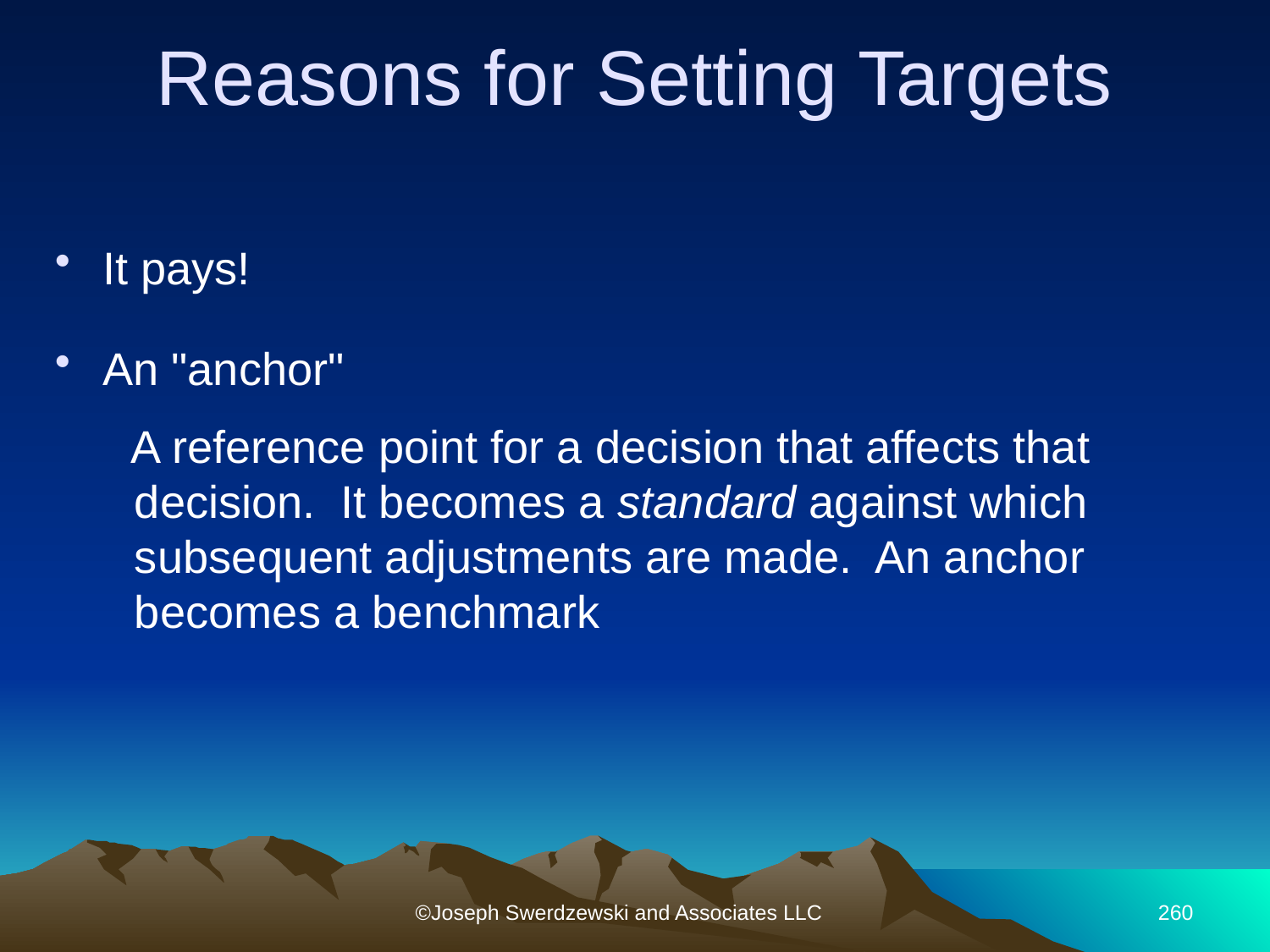

Reasons for Setting Targets
It pays!
An "anchor"
 A reference point for a decision that affects that decision.  It becomes a standard against which subsequent adjustments are made.  An anchor becomes a benchmark

©Joseph Swerdzewski and Associates LLC

260